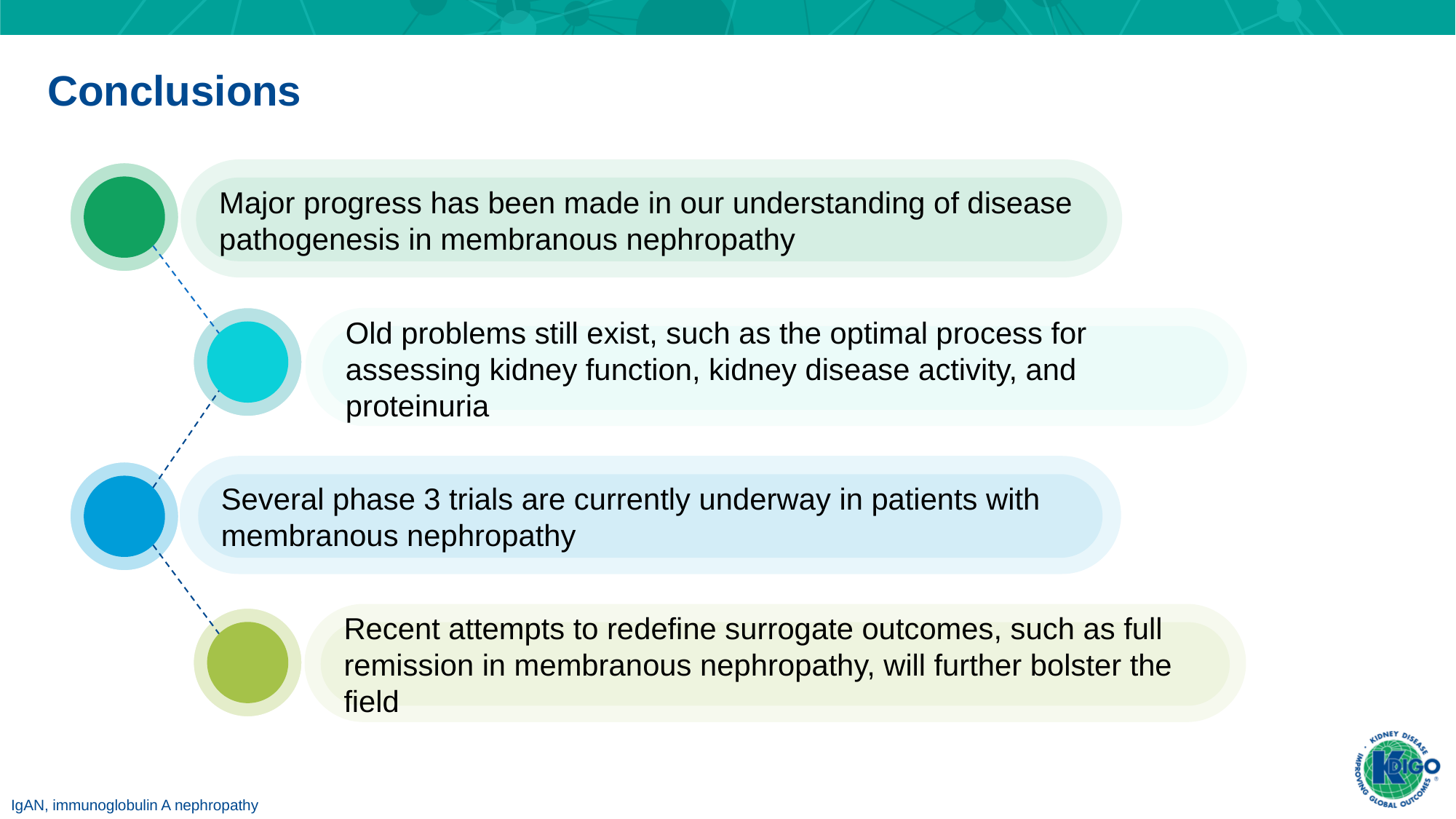

Conclusions

Major progress has been made in our understanding of disease pathogenesis in membranous nephropathy

Old problems still exist, such as the optimal process for assessing kidney function, kidney disease activity, and proteinuria

Several phase 3 trials are currently underway in patients with membranous nephropathy

Recent attempts to redefine surrogate outcomes, such as full remission in membranous nephropathy, will further bolster the field

IgAN, immunoglobulin A nephropathy